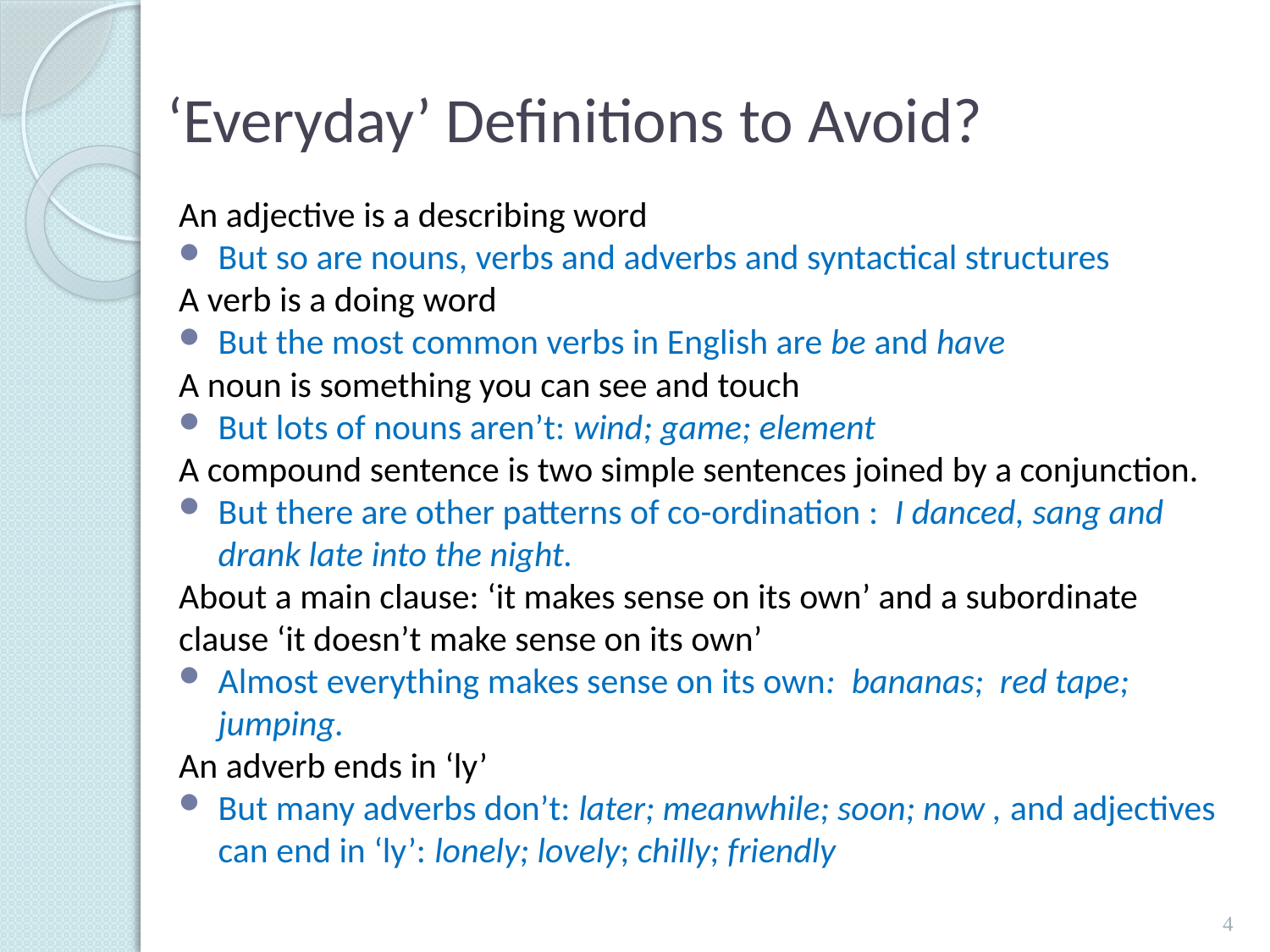

# ‘Everyday’ Definitions to Avoid?
An adjective is a describing word
But so are nouns, verbs and adverbs and syntactical structures
A verb is a doing word
But the most common verbs in English are be and have
A noun is something you can see and touch
But lots of nouns aren’t: wind; game; element
A compound sentence is two simple sentences joined by a conjunction.
But there are other patterns of co-ordination :  I danced, sang and drank late into the night.
About a main clause: ‘it makes sense on its own’ and a subordinate clause ‘it doesn’t make sense on its own’
Almost everything makes sense on its own:  bananas;  red tape; jumping.
An adverb ends in ‘ly’
But many adverbs don’t: later; meanwhile; soon; now , and adjectives can end in ‘ly’: lonely; lovely; chilly; friendly

4